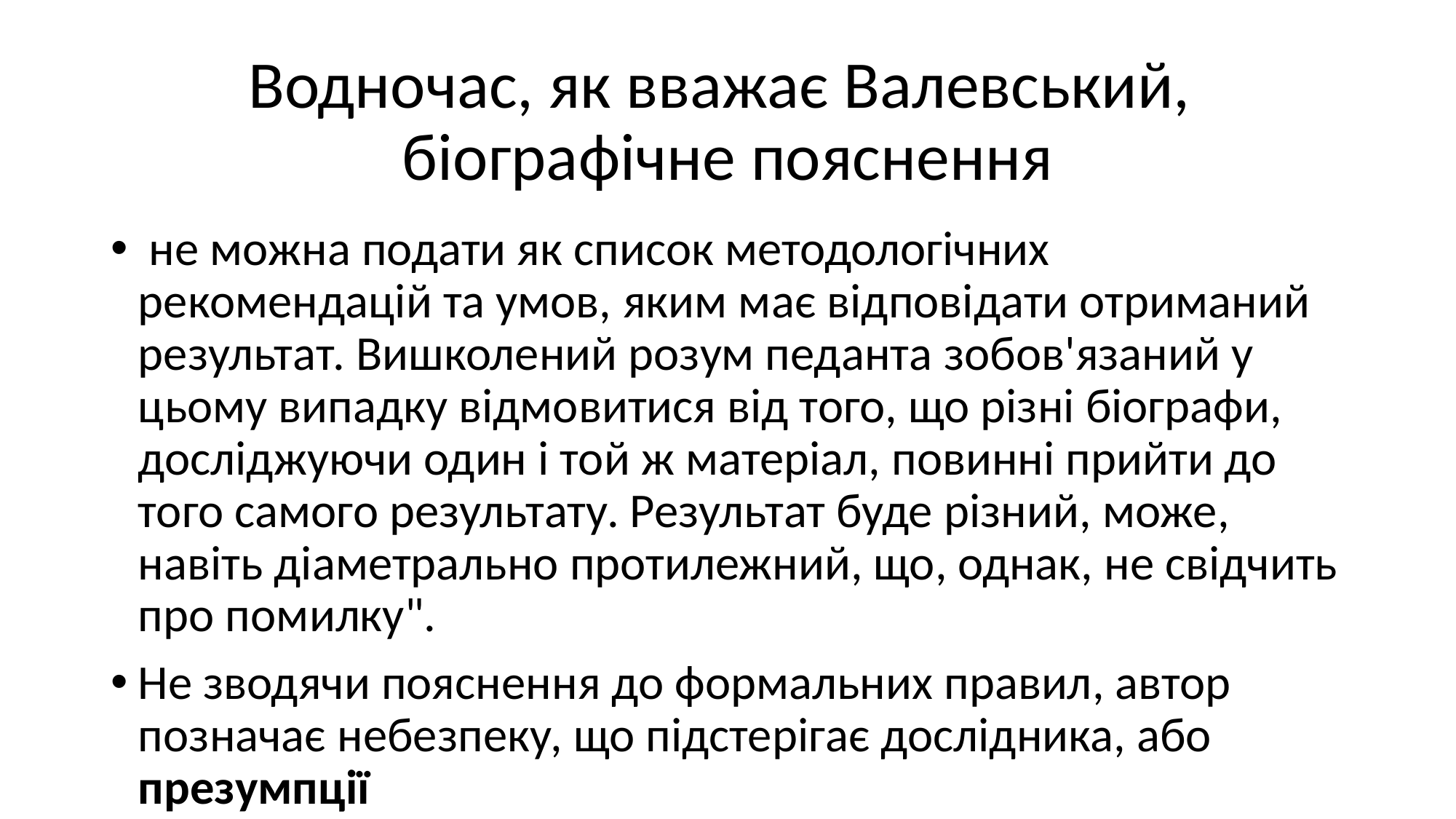

# Водночас, як вважає Валевський, біографічне пояснення
 не можна подати як список методологічних рекомендацій та умов, яким має відповідати отриманий результат. Вишколений розум педанта зобов'язаний у цьому випадку відмовитися від того, що різні біографи, досліджуючи один і той ж матеріал, повинні прийти до того самого результату. Результат буде різний, може, навіть діаметрально протилежний, що, однак, не свідчить про помилку".
Не зводячи пояснення до формальних правил, автор позначає небезпеку, що підстерігає дослідника, або презумпції